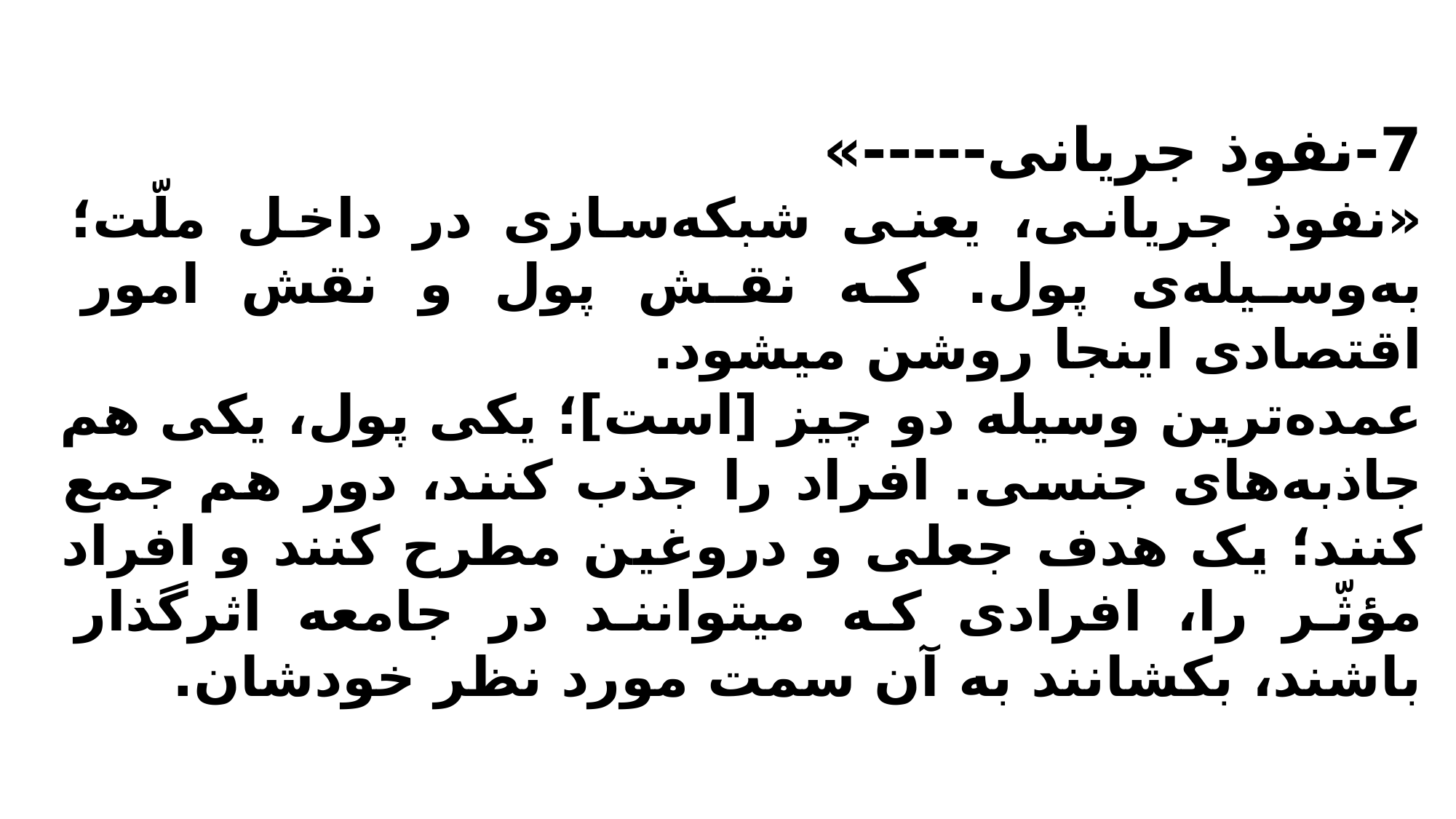

7-نفوذ جریانی-----»
«نفوذ جریانی، یعنی شبکه‌سازی در داخل ملّت؛ به‌وسیله‌ی پول. که نقش پول و نقش امور اقتصادی اینجا روشن میشود.
عمده‌ترین وسیله دو چیز [است‌]؛ یکی پول، یکی هم جاذبه‌های جنسی. افراد را جذب کنند، دور هم جمع کنند؛ یک هدف جعلی و دروغین مطرح کنند و افراد مؤثّر را، افرادی که میتوانند در جامعه اثرگذار باشند، بکشانند به آن سمت مورد نظر خودشان.